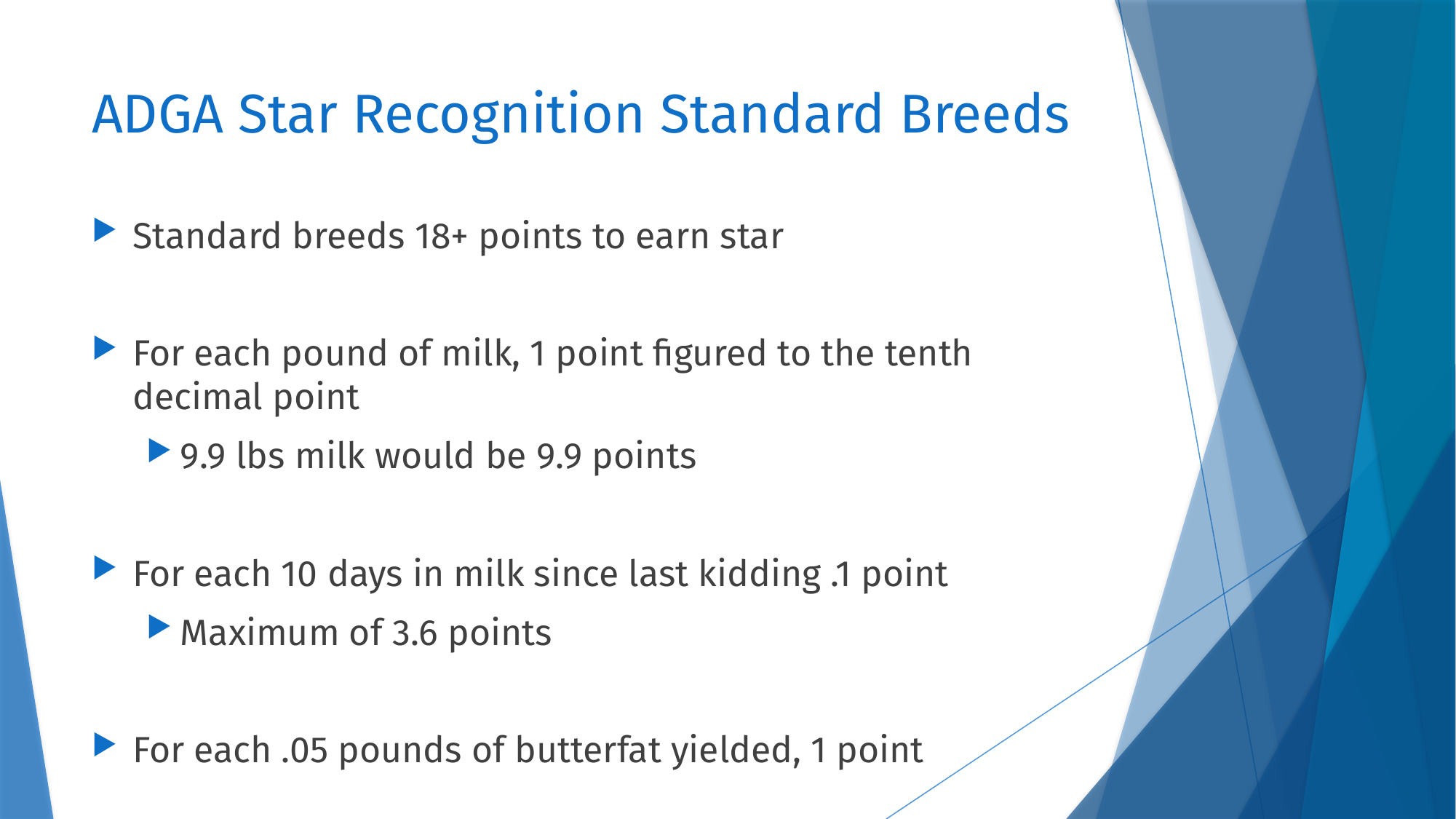

# ADGA Star Recognition Standard Breeds
Standard breeds 18+ points to earn star

For each pound of milk, 1 point figured to the tenth decimal point
9.9 lbs milk would be 9.9 points

For each 10 days in milk since last kidding .1 point
Maximum of 3.6 points

For each .05 pounds of butterfat yielded, 1 point